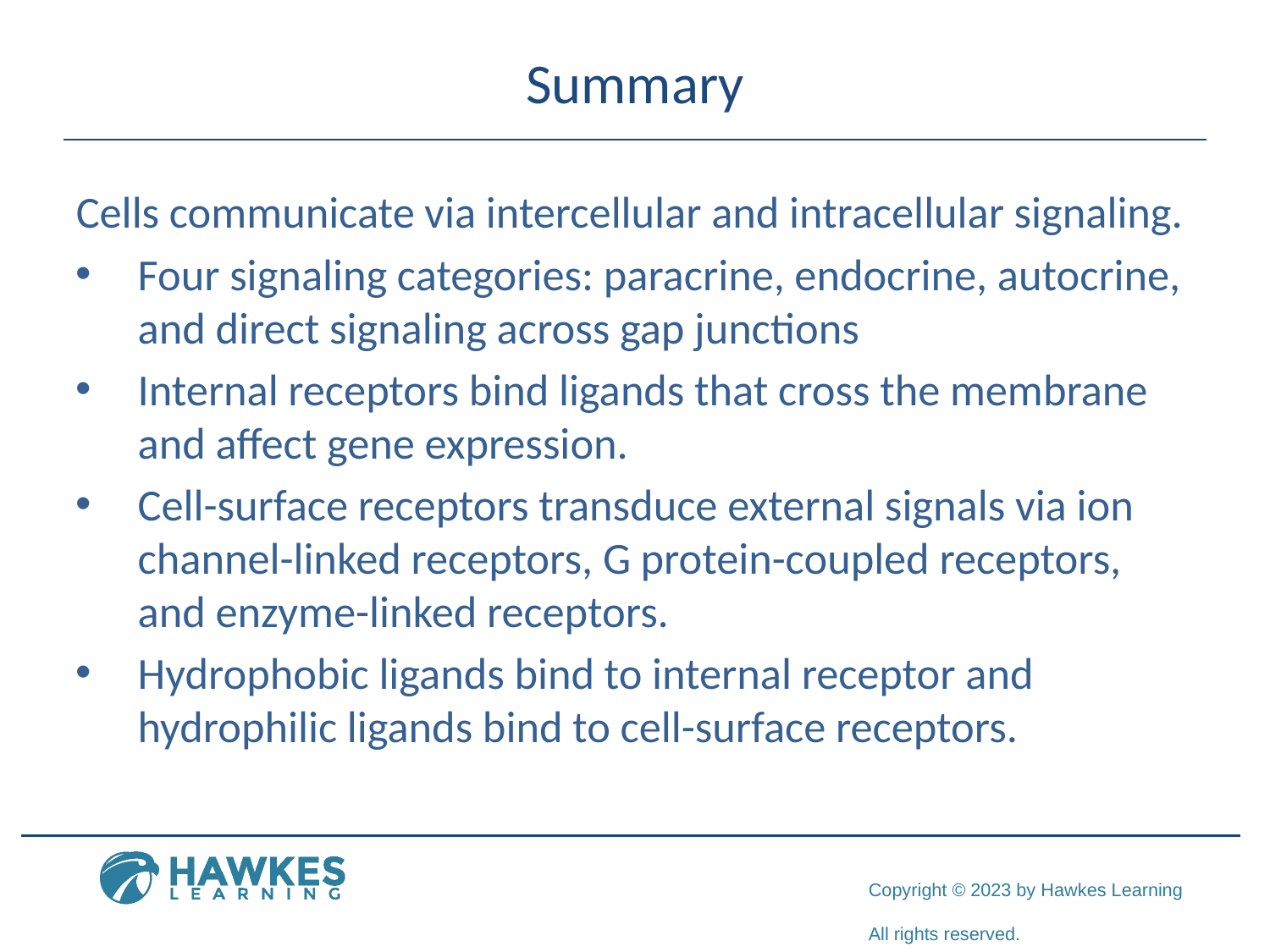

# Summary
Cells communicate via intercellular and intracellular signaling.
Four signaling categories: paracrine, endocrine, autocrine, and direct signaling across gap junctions
Internal receptors bind ligands that cross the membrane and affect gene expression.
Cell-surface receptors transduce external signals via ion channel-linked receptors, G protein-coupled receptors, and enzyme-linked receptors.
Hydrophobic ligands bind to internal receptor and hydrophilic ligands bind to cell-surface receptors.